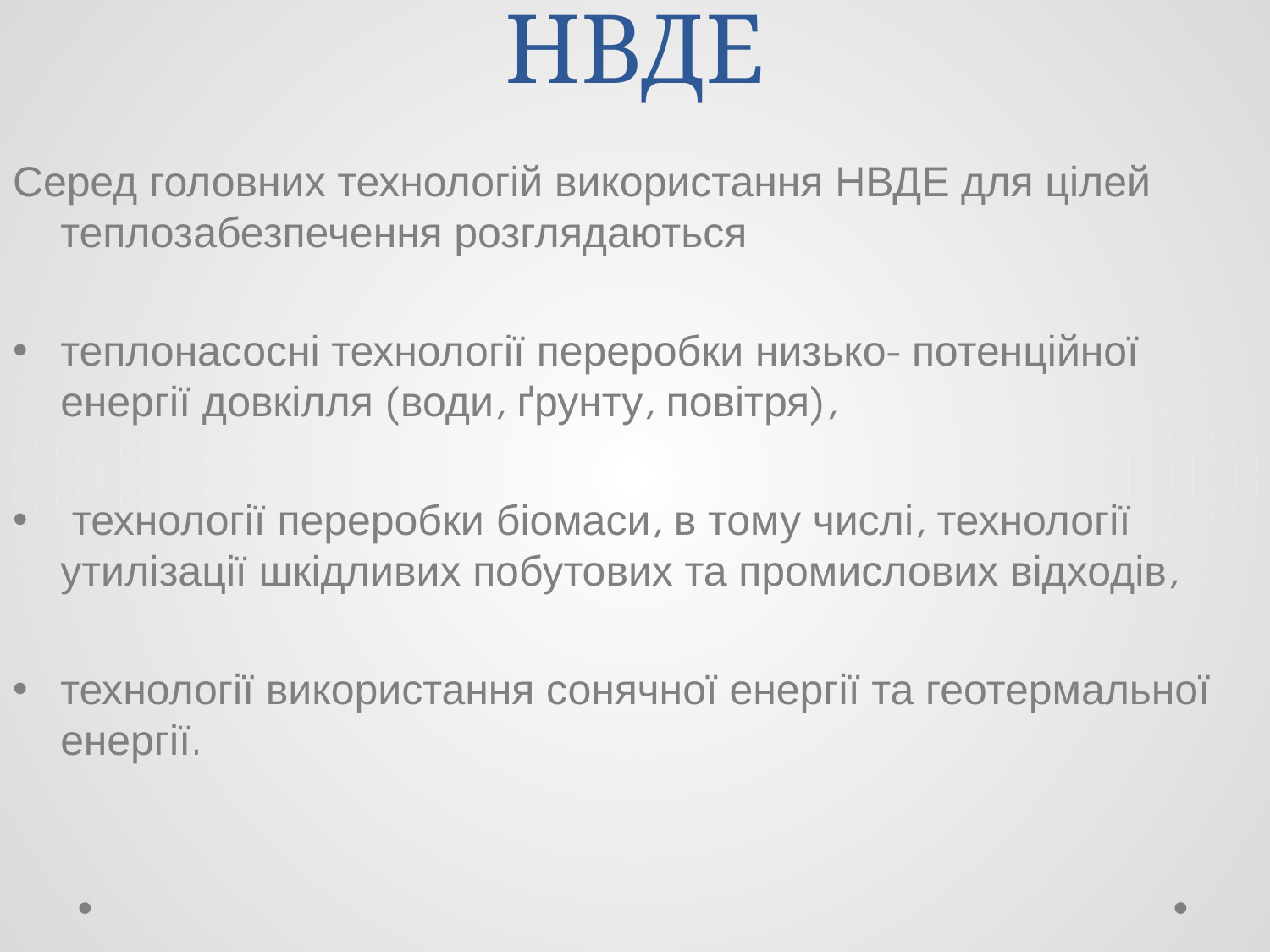

# НВДЕ

Серед головних технологій використання НВДЕ для цілей теплозабезпечення розглядаються

теплонасосні технології переробки низько- потенційної енергії довкілля (води, ґрунту, повітря),

 технології переробки біомаси, в тому числі, технології утилізації шкідливих побутових та промислових відходів,

технології використання сонячної енергії та геотермальної енергії.